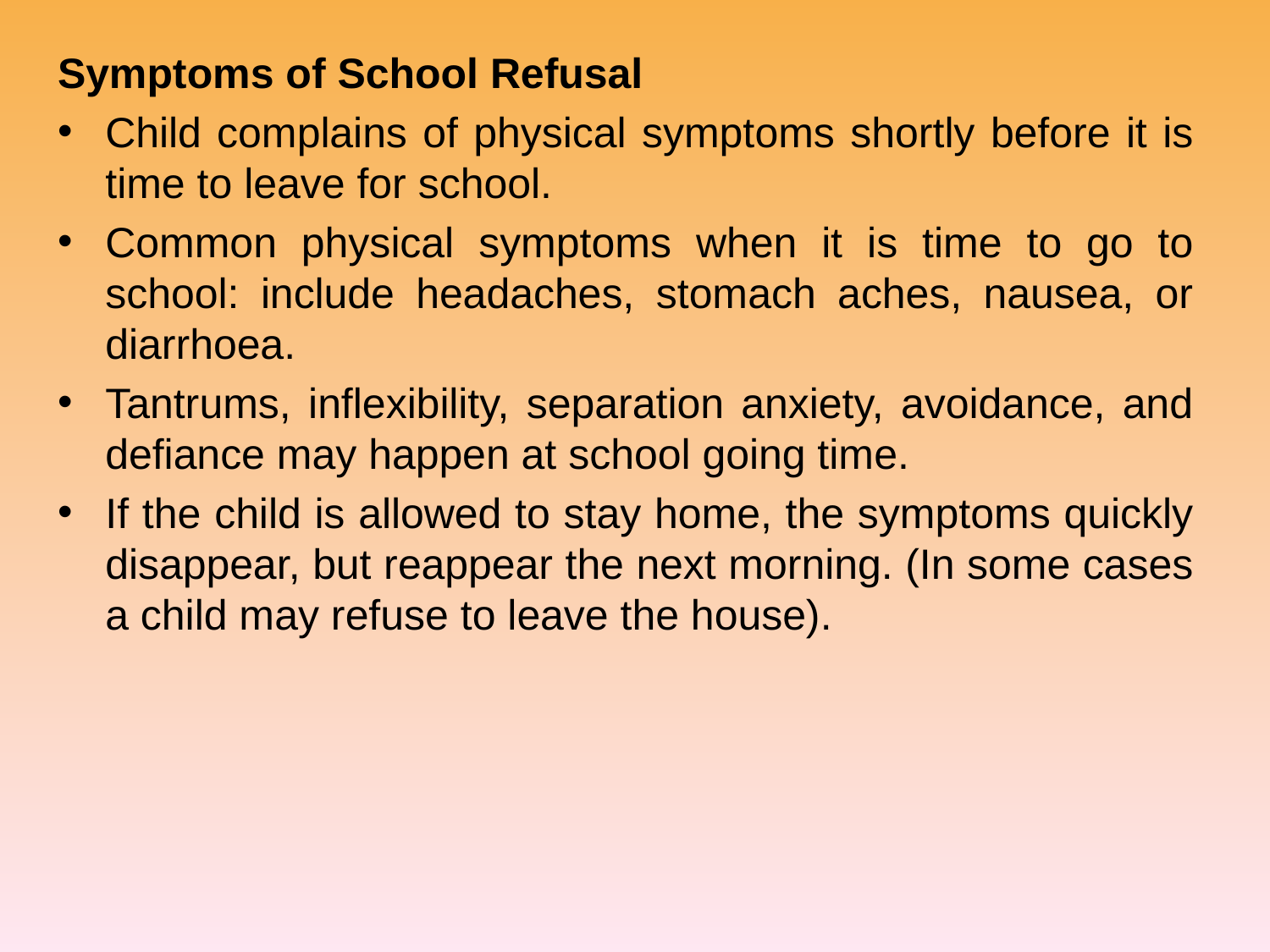

Symptoms of School Refusal
Child complains of physical symptoms shortly before it is time to leave for school.
Common physical symptoms when it is time to go to school: include headaches, stomach aches, nausea, or diarrhoea.
Tantrums, inflexibility, separation anxiety, avoidance, and defiance may happen at school going time.
If the child is allowed to stay home, the symptoms quickly disappear, but reappear the next morning. (In some cases a child may refuse to leave the house).